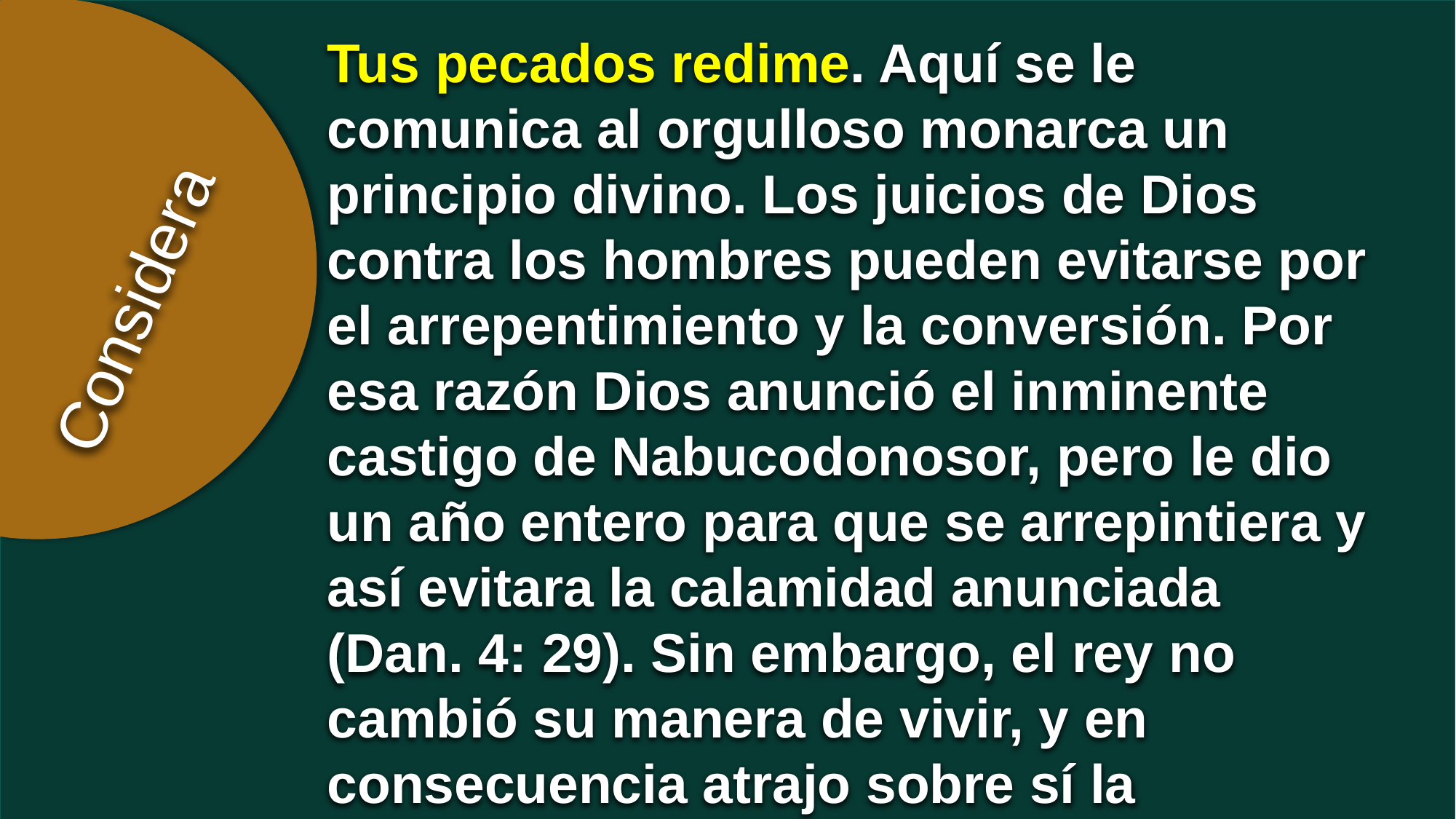

Tus pecados redime. Aquí se le comunica al orgulloso monarca un principio divino. Los juicios de Dios contra los hombres pueden evitarse por el arrepentimiento y la conversión. Por esa razón Dios anunció el inminente castigo de Nabucodonosor, pero le dio un año entero para que se arrepintiera y así evitara la calamidad anunciada (Dan. 4: 29). Sin embargo, el rey no cambió su manera de vivir, y en consecuencia atrajo sobre sí la ejecución del castigo. CBA.
Considera